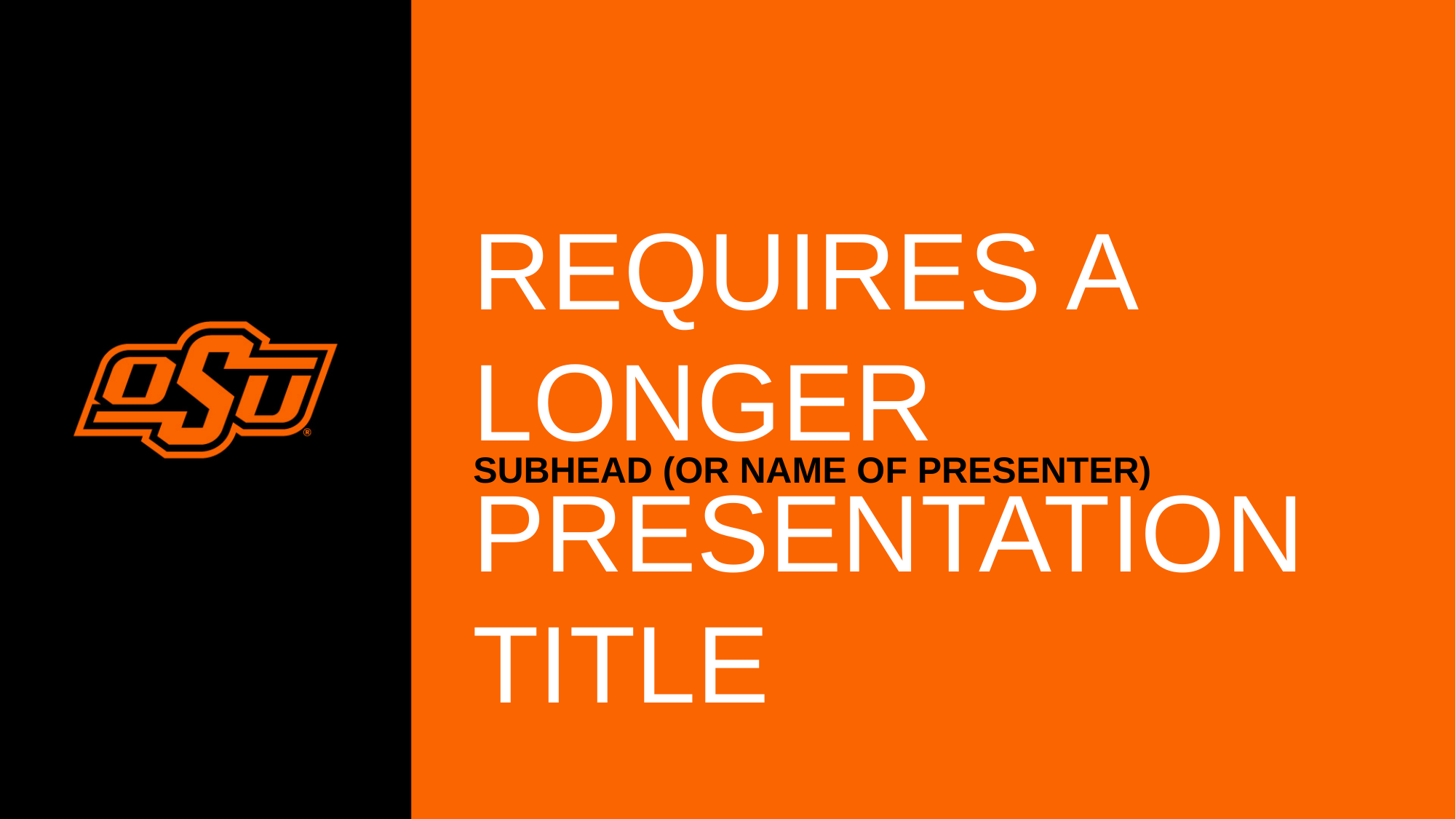

REQUIRES A LONGER PRESENTATION TITLE
SUBHEAD (OR NAME OF PRESENTER)